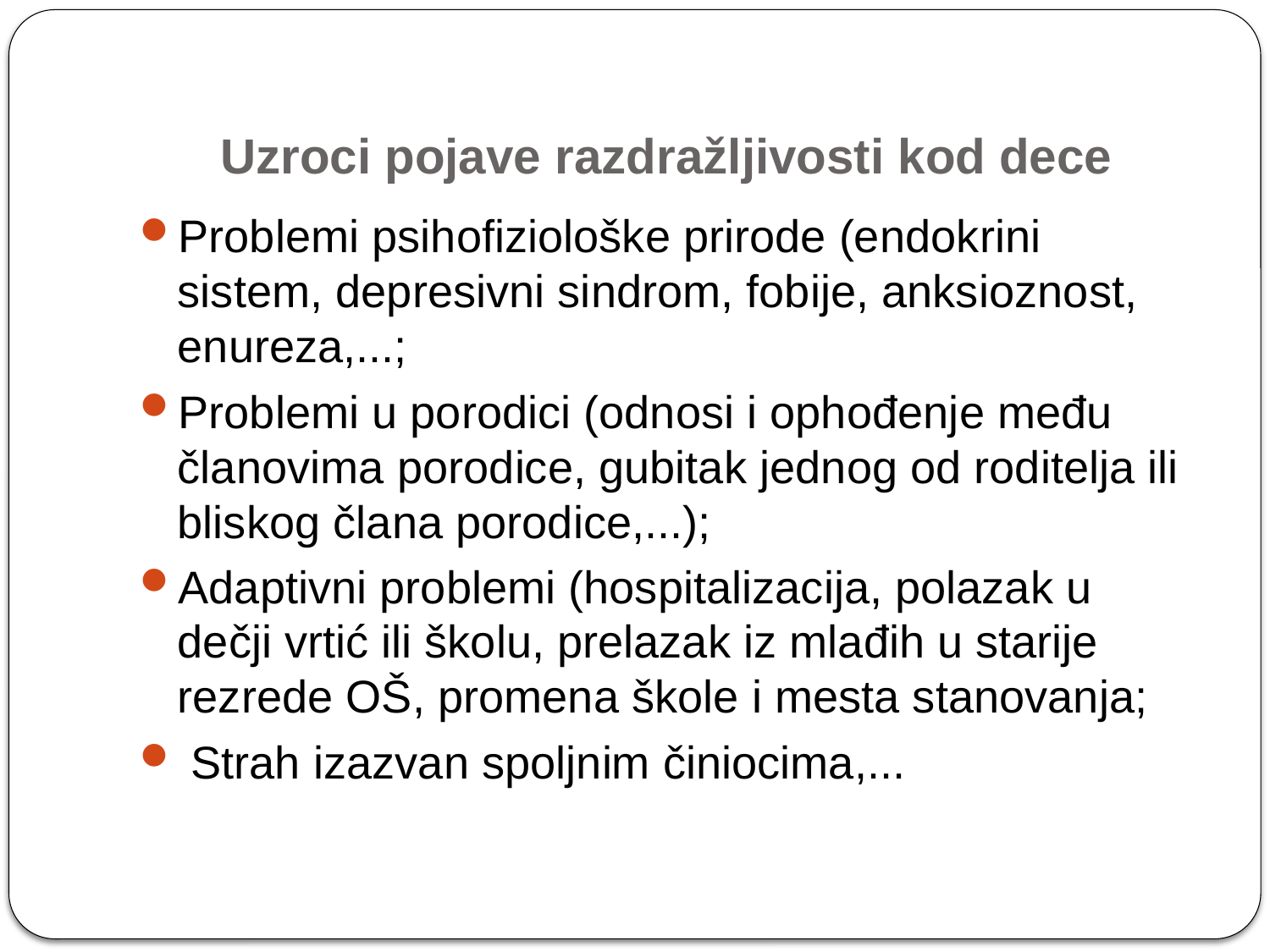

# Uzroci pojave razdražljivosti kod dece
Problemi psihofiziološke prirode (endokrini sistem, depresivni sindrom, fobije, anksioznost, enureza,...;
Problemi u porodici (odnosi i ophođenje među članovima porodice, gubitak jednog od roditelja ili bliskog člana porodice,...);
Adaptivni problemi (hospitalizacija, polazak u dečji vrtić ili školu, prelazak iz mlađih u starije rezrede OŠ, promena škole i mesta stanovanja;
 Strah izazvan spoljnim činiocima,...